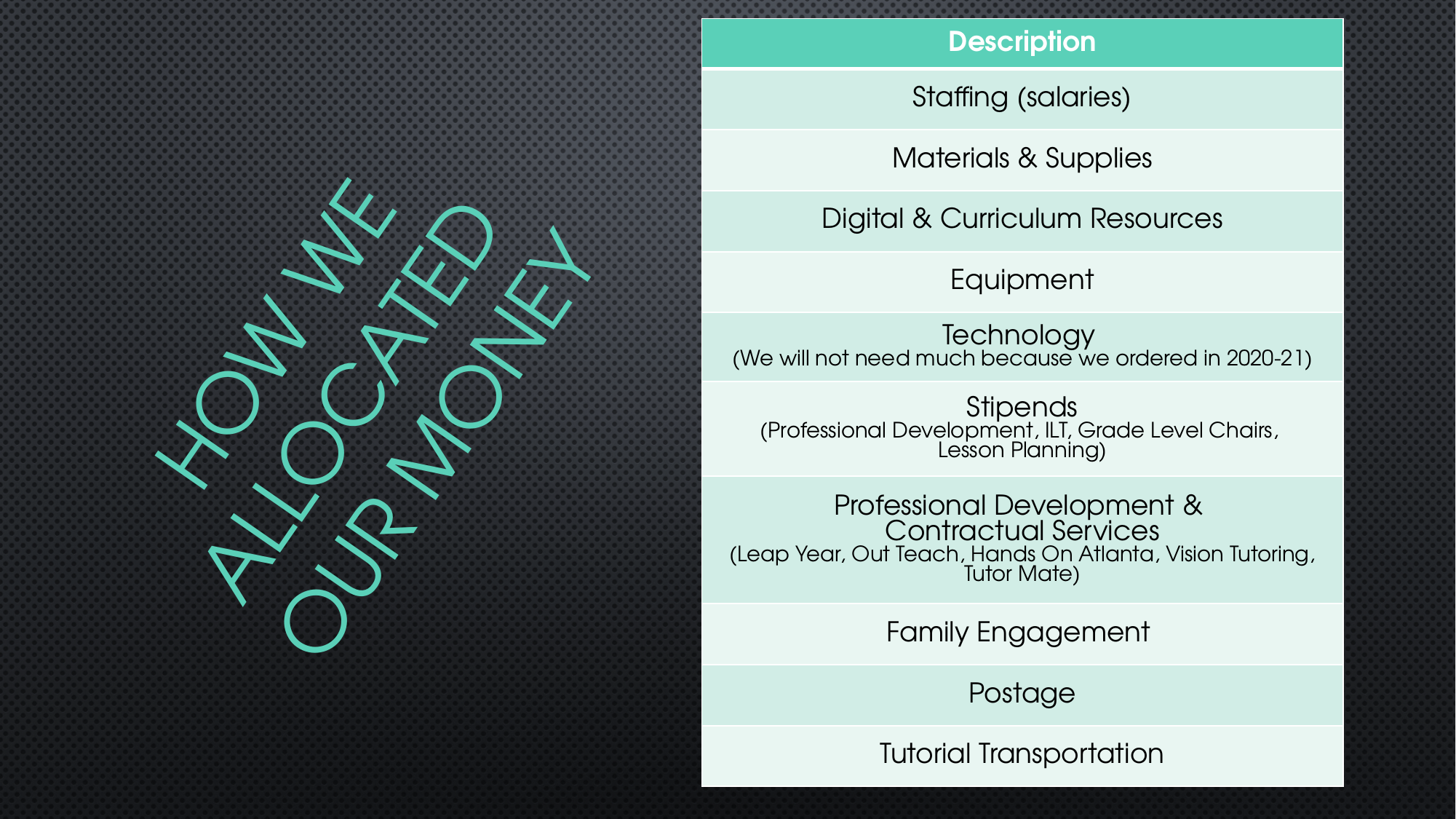

| Description |
| --- |
| Staffing (salaries) |
| Materials & Supplies |
| Digital & Curriculum Resources |
| Equipment |
| Technology (We will not need much because we ordered in 2020-21) |
| Stipends (Professional Development, ILT, Grade Level Chairs, Lesson Planning) |
| Professional Development & Contractual Services (Leap Year, Out Teach, Hands On Atlanta, Vision Tutoring, Tutor Mate) |
| Family Engagement |
| Postage |
| Tutorial Transportation |
HOW WE ALLOCATED
OUR MONEY